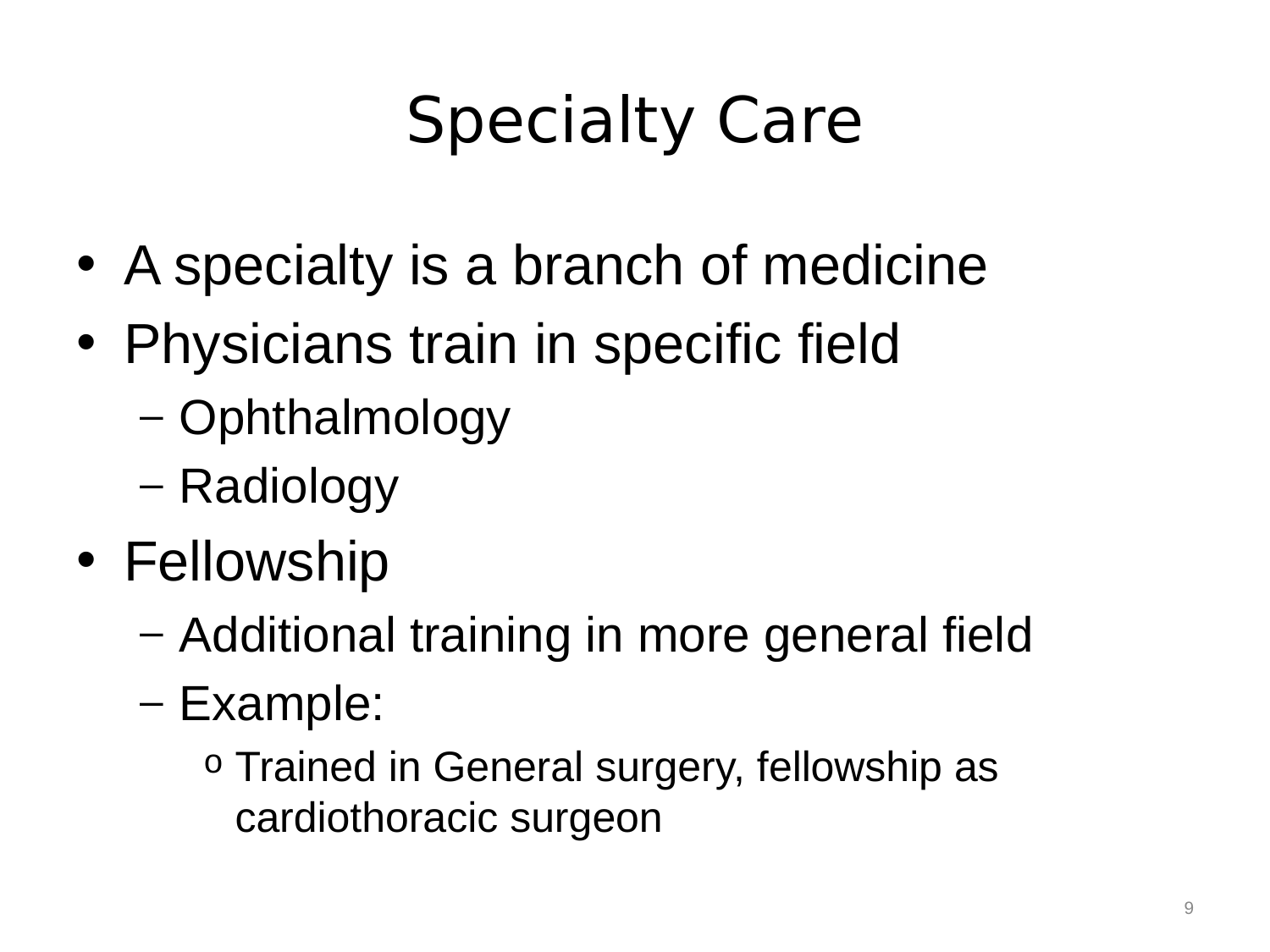

# Specialty Care
A specialty is a branch of medicine
Physicians train in specific field
Ophthalmology
Radiology
Fellowship
Additional training in more general field
Example:
Trained in General surgery, fellowship as cardiothoracic surgeon
9